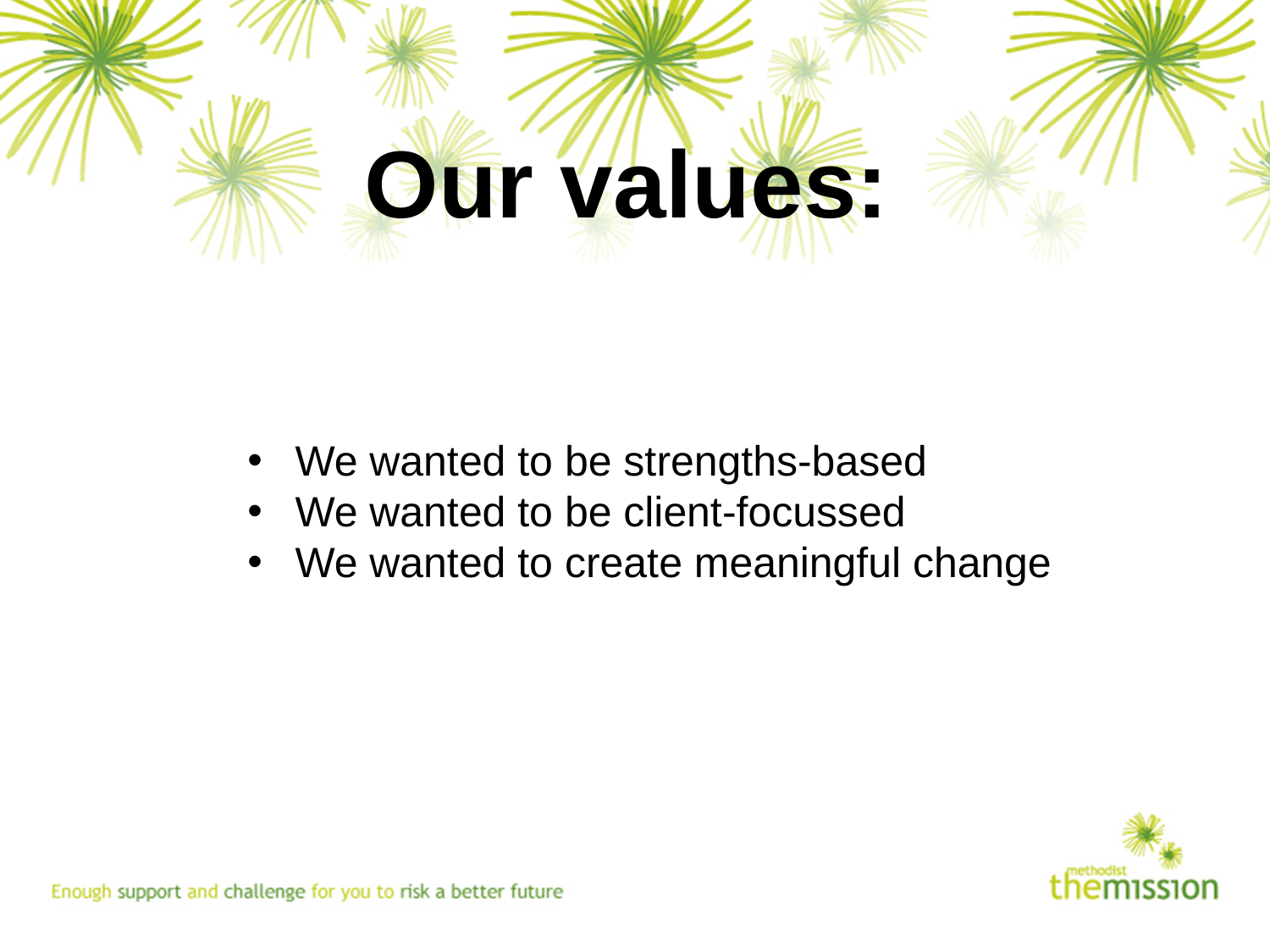

Our values:

We wanted to be strengths-based
We wanted to be client-focussed
We wanted to create meaningful change